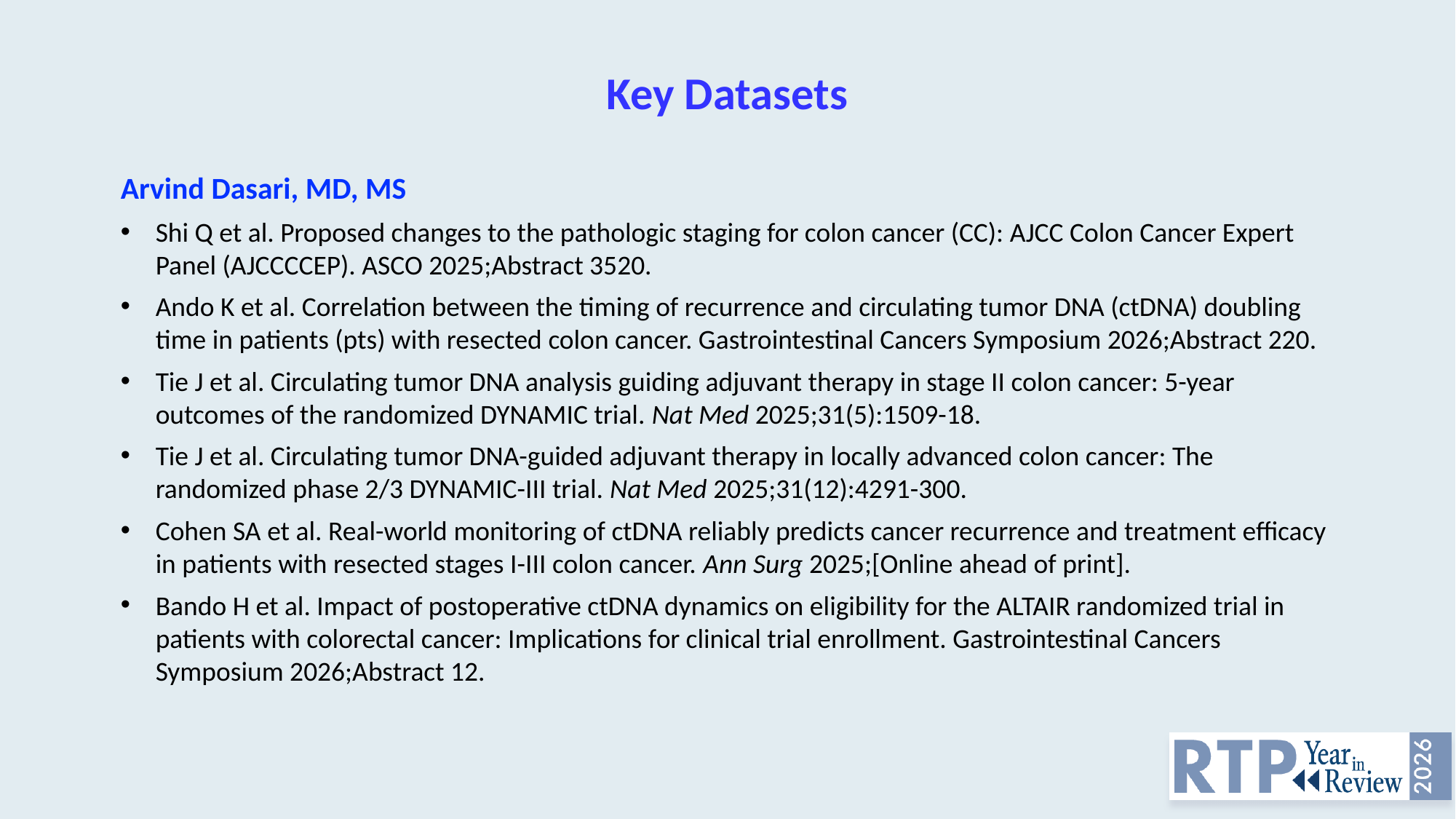

# Key Datasets
Arvind Dasari, MD, MS
Shi Q et al. Proposed changes to the pathologic staging for colon cancer (CC): AJCC Colon Cancer Expert Panel (AJCCCCEP). ASCO 2025;Abstract 3520.
Ando K et al. Correlation between the timing of recurrence and circulating tumor DNA (ctDNA) doubling time in patients (pts) with resected colon cancer. Gastrointestinal Cancers Symposium 2026;Abstract 220.
Tie J et al. Circulating tumor DNA analysis guiding adjuvant therapy in stage II colon cancer: 5-year outcomes of the randomized DYNAMIC trial. Nat Med 2025;31(5):1509-18.
Tie J et al. Circulating tumor DNA-guided adjuvant therapy in locally advanced colon cancer: The randomized phase 2/3 DYNAMIC-III trial. Nat Med 2025;31(12):4291-300.
Cohen SA et al. Real-world monitoring of ctDNA reliably predicts cancer recurrence and treatment efficacy in patients with resected stages I-III colon cancer. Ann Surg 2025;[Online ahead of print].
Bando H et al. Impact of postoperative ctDNA dynamics on eligibility for the ALTAIR randomized trial in patients with colorectal cancer: Implications for clinical trial enrollment. Gastrointestinal Cancers Symposium 2026;Abstract 12.